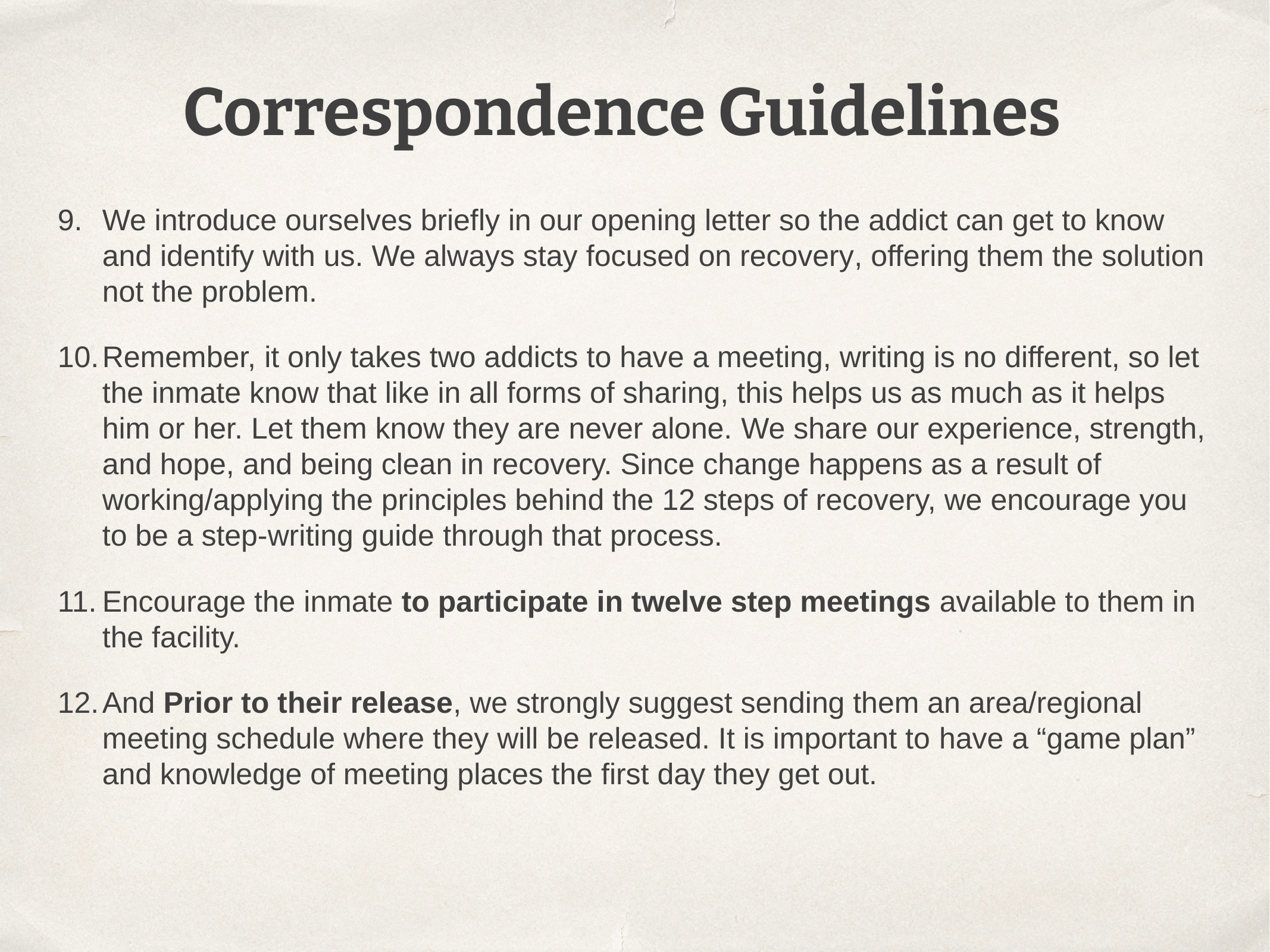

Correspondence Guidelines
We introduce ourselves briefly in our opening letter so the addict can get to know and identify with us. We always stay focused on recovery, offering them the solution not the problem.
Remember, it only takes two addicts to have a meeting, writing is no different, so let the inmate know that like in all forms of sharing, this helps us as much as it helps him or her. Let them know they are never alone. We share our experience, strength, and hope, and being clean in recovery. Since change happens as a result of working/applying the principles behind the 12 steps of recovery, we encourage you to be a step-writing guide through that process.
Encourage the inmate to participate in twelve step meetings available to them in
the facility.
And Prior to their release, we strongly suggest sending them an area/regional meeting schedule where they will be released. It is important to have a “game plan” and knowledge of meeting places the first day they get out.